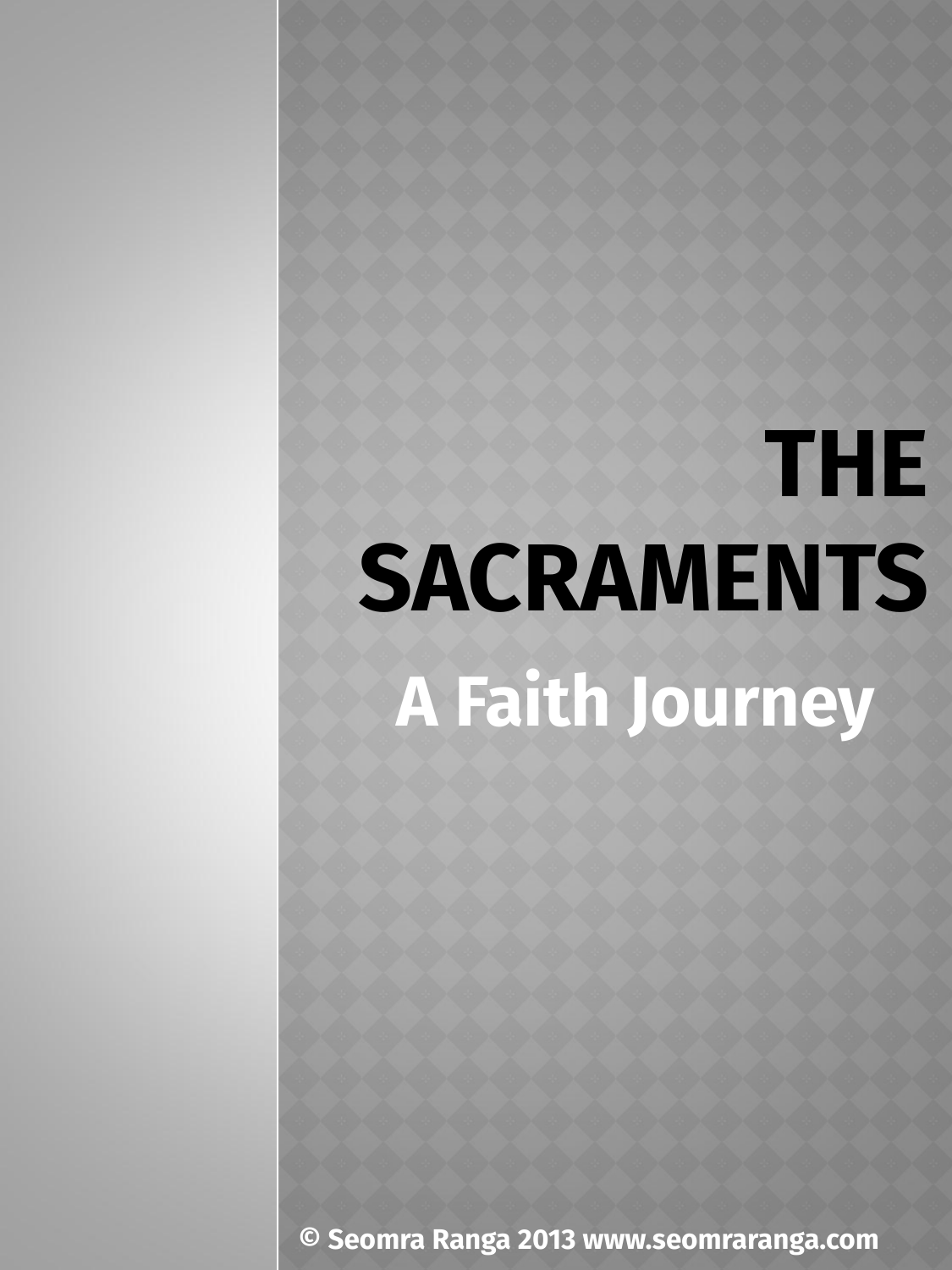

# The Sacraments
A Faith Journey
© Seomra Ranga 2013 www.seomraranga.com